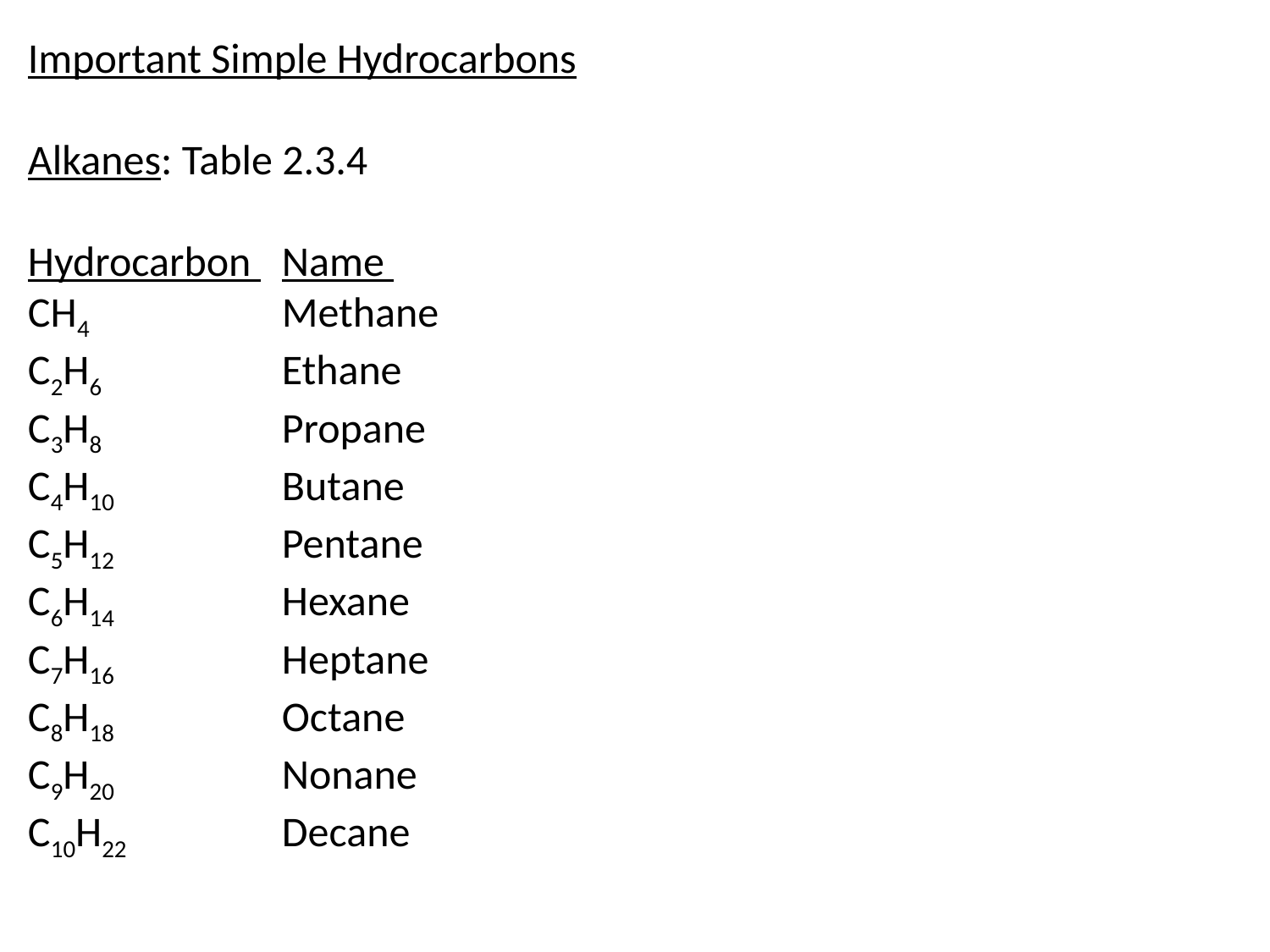

Important Simple Hydrocarbons

Alkanes: Table 2.3.4

Hydrocarbon 	Name
CH4 		Methane
C2H6 		Ethane
C3H8 		Propane
C4H10 		Butane
C5H12 		Pentane
C6H14 		Hexane
C7H16 		Heptane
C8H18 		Octane
C9H20 		Nonane
C10H22 		Decane